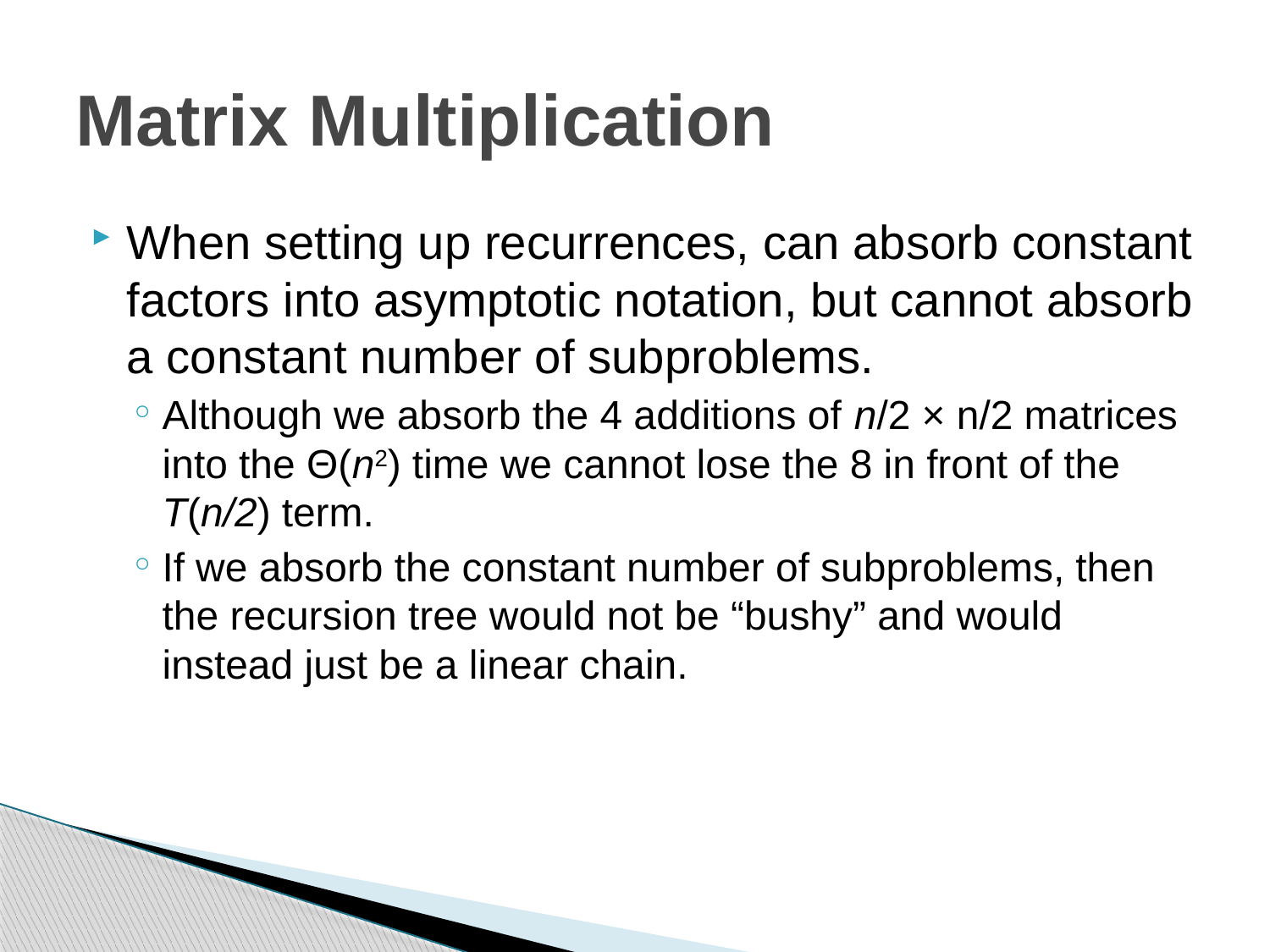

# Matrix Multiplication
When setting up recurrences, can absorb constant factors into asymptotic notation, but cannot absorb a constant number of subproblems.
Although we absorb the 4 additions of n/2 × n/2 matrices into the Θ(n2) time we cannot lose the 8 in front of the T(n/2) term.
If we absorb the constant number of subproblems, then the recursion tree would not be “bushy” and would instead just be a linear chain.